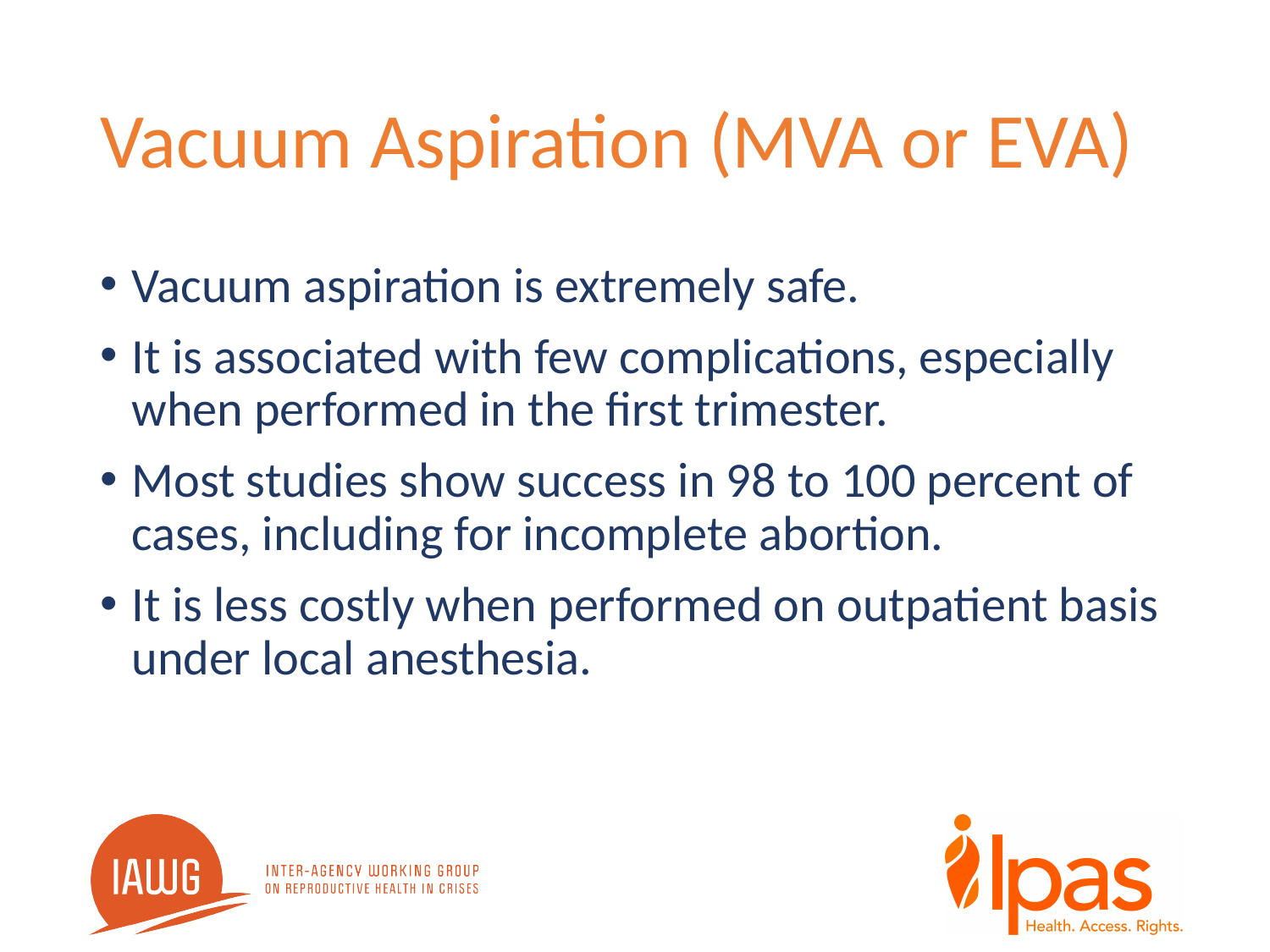

# Vacuum Aspiration (MVA or EVA)
Vacuum aspiration is extremely safe.
It is associated with few complications, especially when performed in the first trimester.
Most studies show success in 98 to 100 percent of cases, including for incomplete abortion.
It is less costly when performed on outpatient basis under local anesthesia.